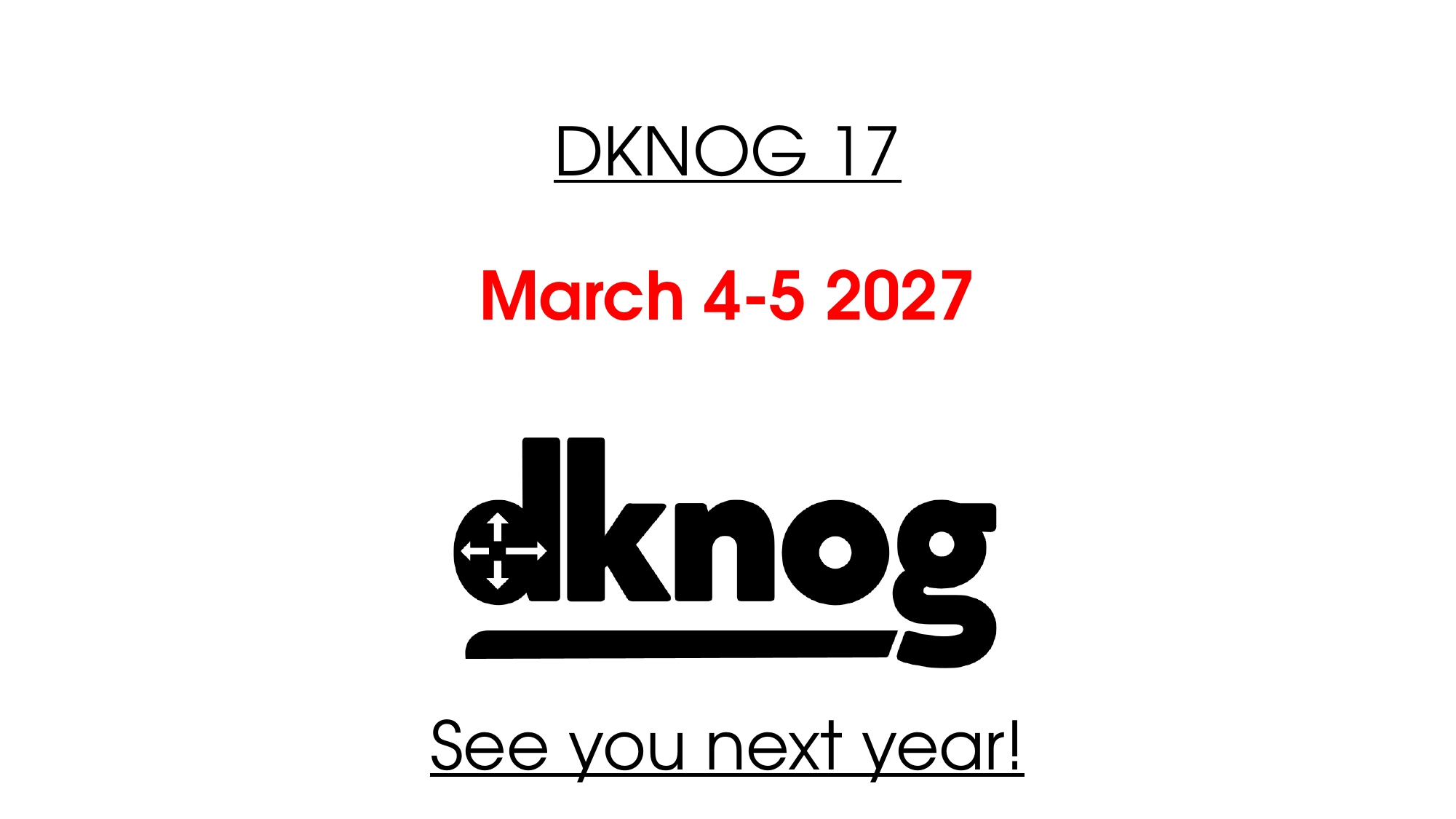

# DKNOG 17 March 4-5 2027
See you next year!